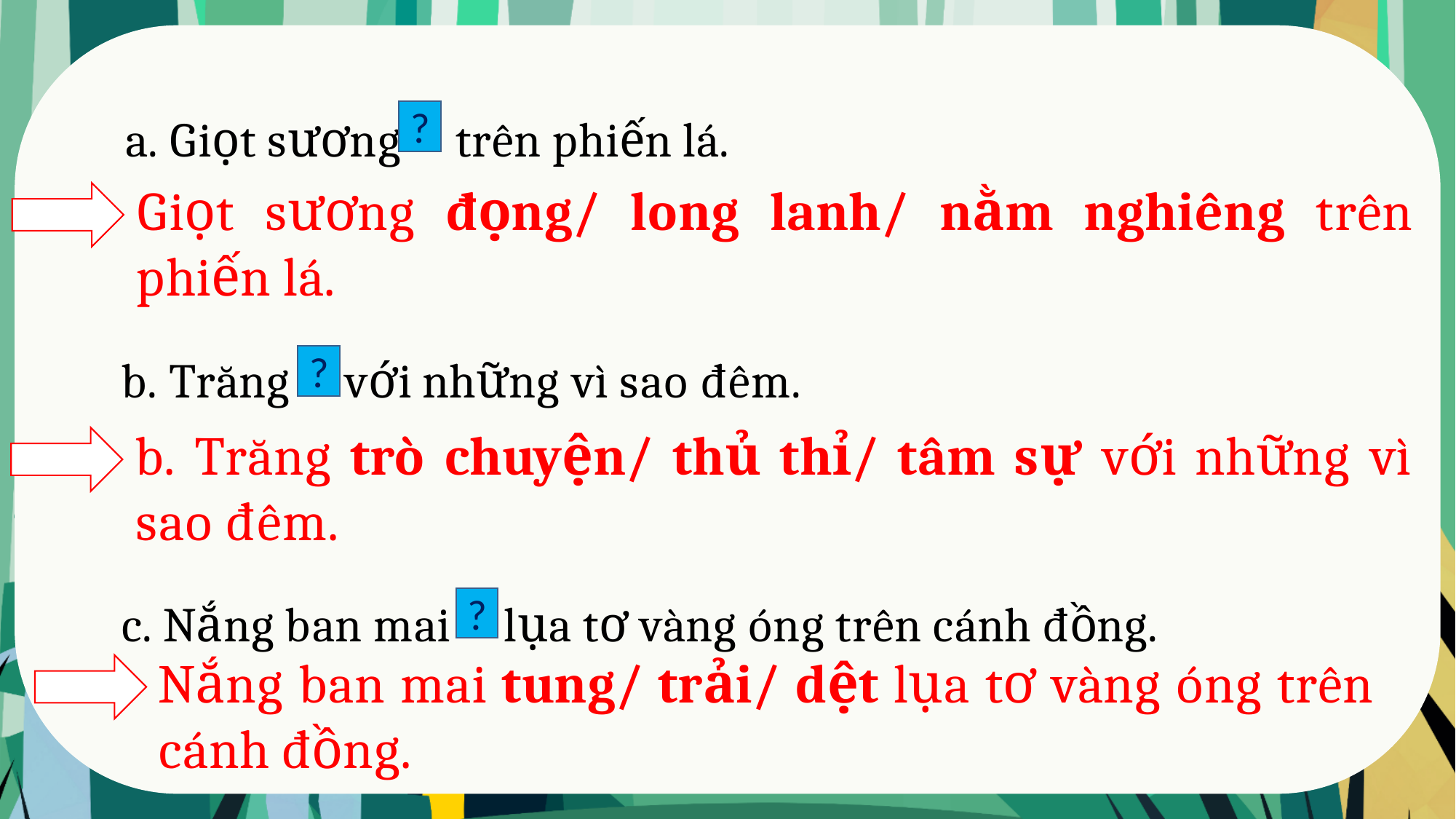

a. Giọt sương     trên phiến lá.
?
Giọt sương đọng/ long lanh/ nằm nghiêng trên phiến lá.

b. Trăng     với những vì sao đêm.
?
b. Trăng trò chuyện/ thủ thỉ/ tâm sự với những vì sao đêm.

c. Nắng ban mai     lụa tơ vàng óng trên cánh đồng.
?
Nắng ban mai tung/ trải/ dệt lụa tơ vàng óng trên cánh đồng.